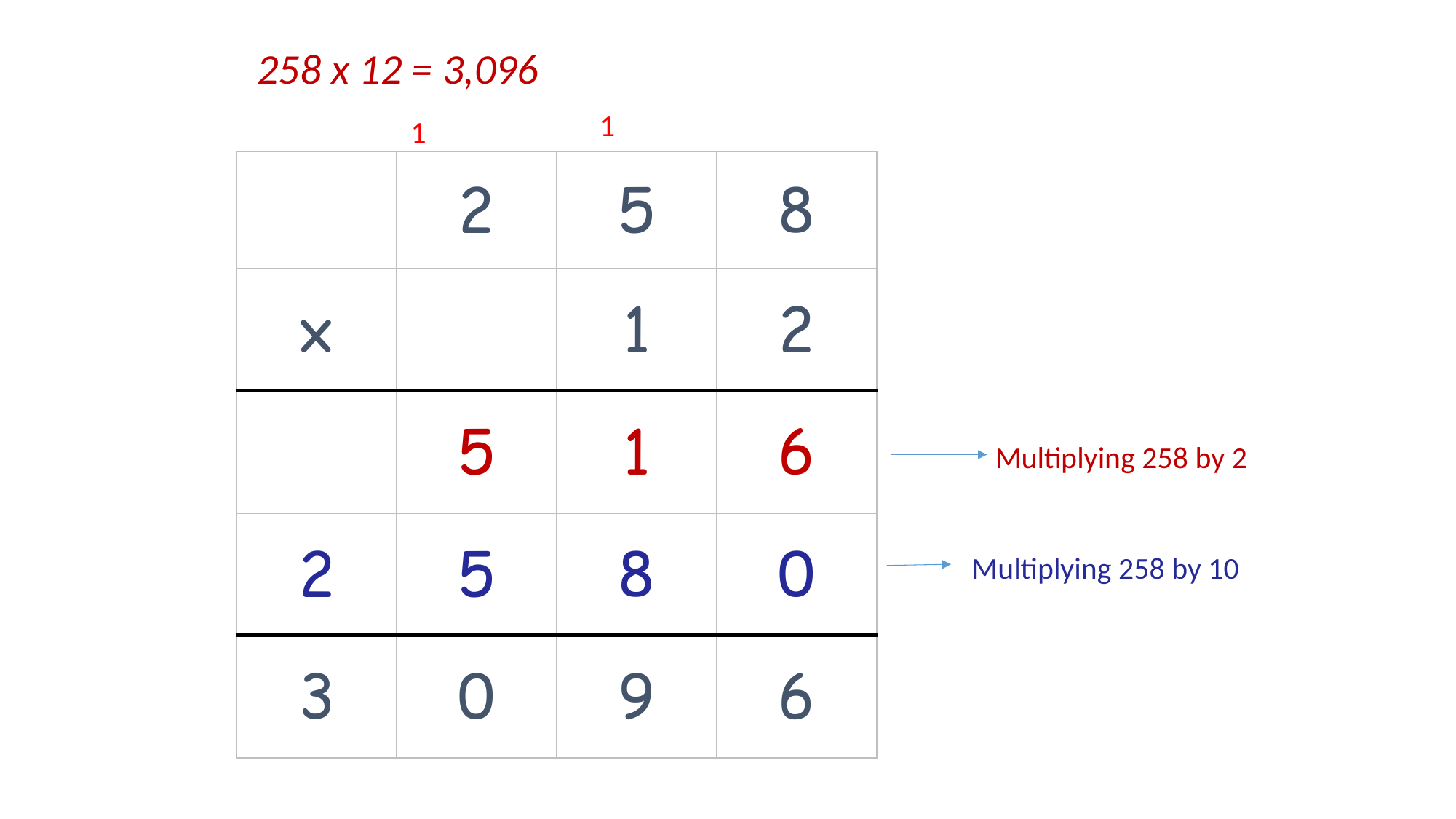

258 x 12 = 3,096

1
1
|  | 2 | 5 | 8 |
| --- | --- | --- | --- |
| x |  | 1 | 2 |
|  | 5 | 1 | 6 |
| 2 | 5 | 8 | 0 |
| 3 | 0 | 9 | 6 |
Multiplying 258 by 2
Multiplying 258 by 10